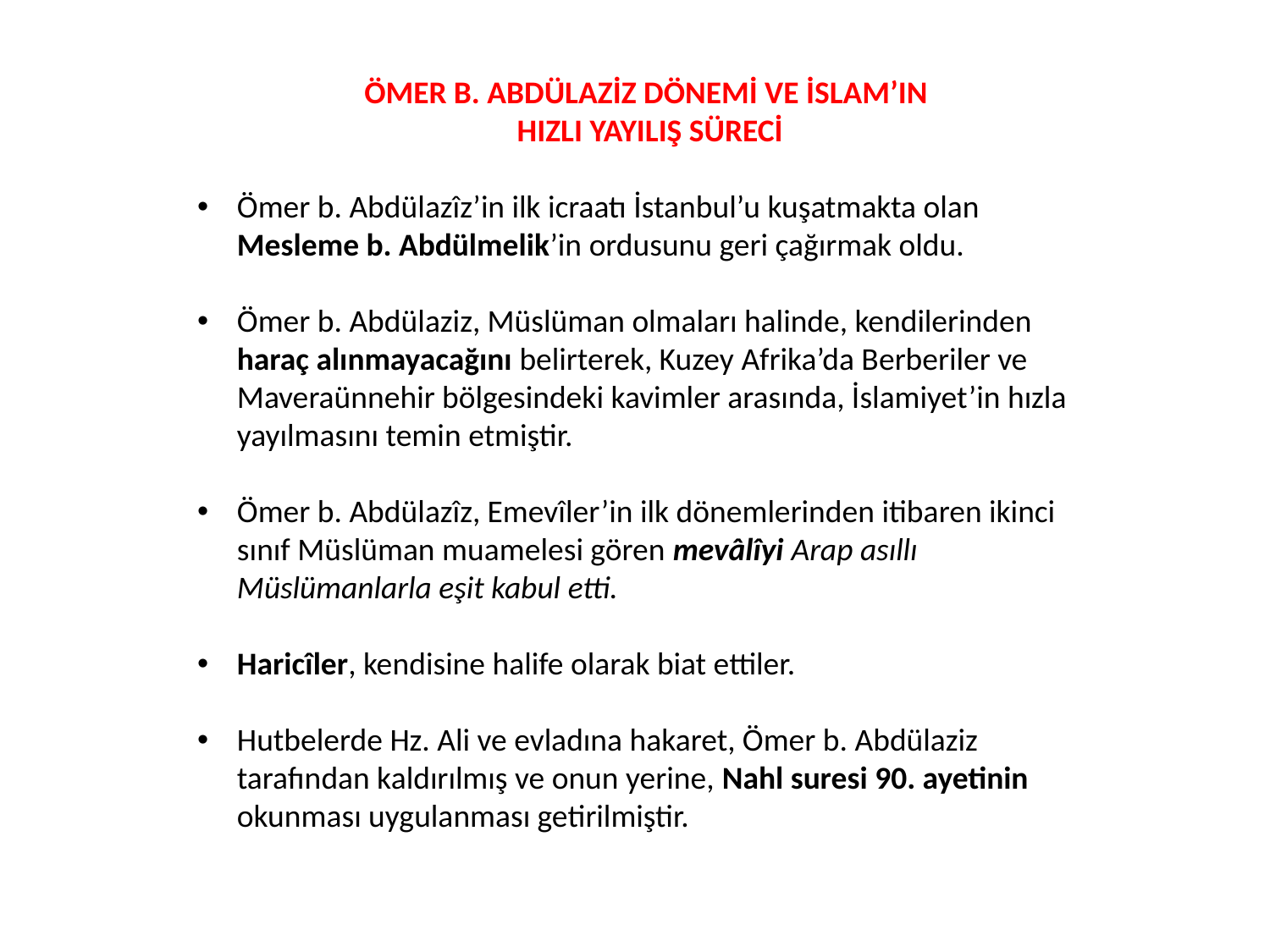

ÖMER B. ABDÜLAZİZ DÖNEMİ VE İSLAM’IN
HIZLI YAYILIŞ SÜRECİ

Ömer b. Abdülazîz’in ilk icraatı İstanbul’u kuşatmakta olan Mesleme b. Abdülmelik’in ordusunu geri çağırmak oldu.

Ömer b. Abdülaziz, Müslüman olmaları halinde, kendilerinden haraç alınmayacağını belirterek, Kuzey Afrika’da Berberiler ve Maveraünnehir bölgesindeki kavimler arasında, İslamiyet’in hızla yayılmasını temin etmiştir.

Ömer b. Abdülazîz, Emevîler’in ilk dönemlerinden itibaren ikinci sınıf Müslüman muamelesi gören mevâlîyi Arap asıllı Müslümanlarla eşit kabul etti.

Haricîler, kendisine halife olarak biat ettiler.

Hutbelerde Hz. Ali ve evladına hakaret, Ömer b. Abdülaziz tarafından kaldırılmış ve onun yerine, Nahl suresi 90. ayetinin okunması uygulanması getirilmiştir.